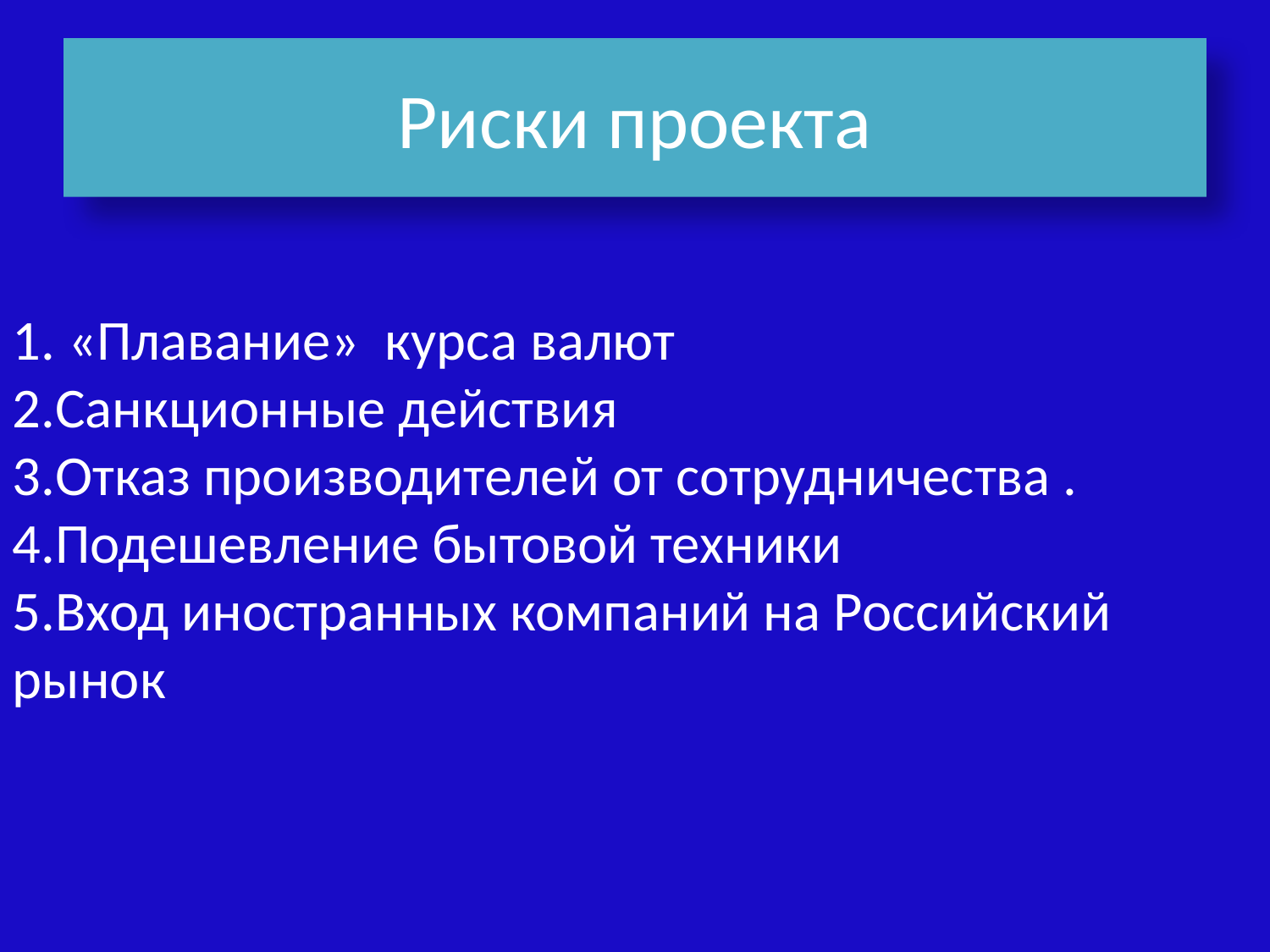

# Риски проекта
1. «Плавание»  курса валют
2.Санкционные действия
3.Отказ производителей от сотрудничества .
4.Подешевление бытовой техники
5.Вход иностранных компаний на Российский рынок